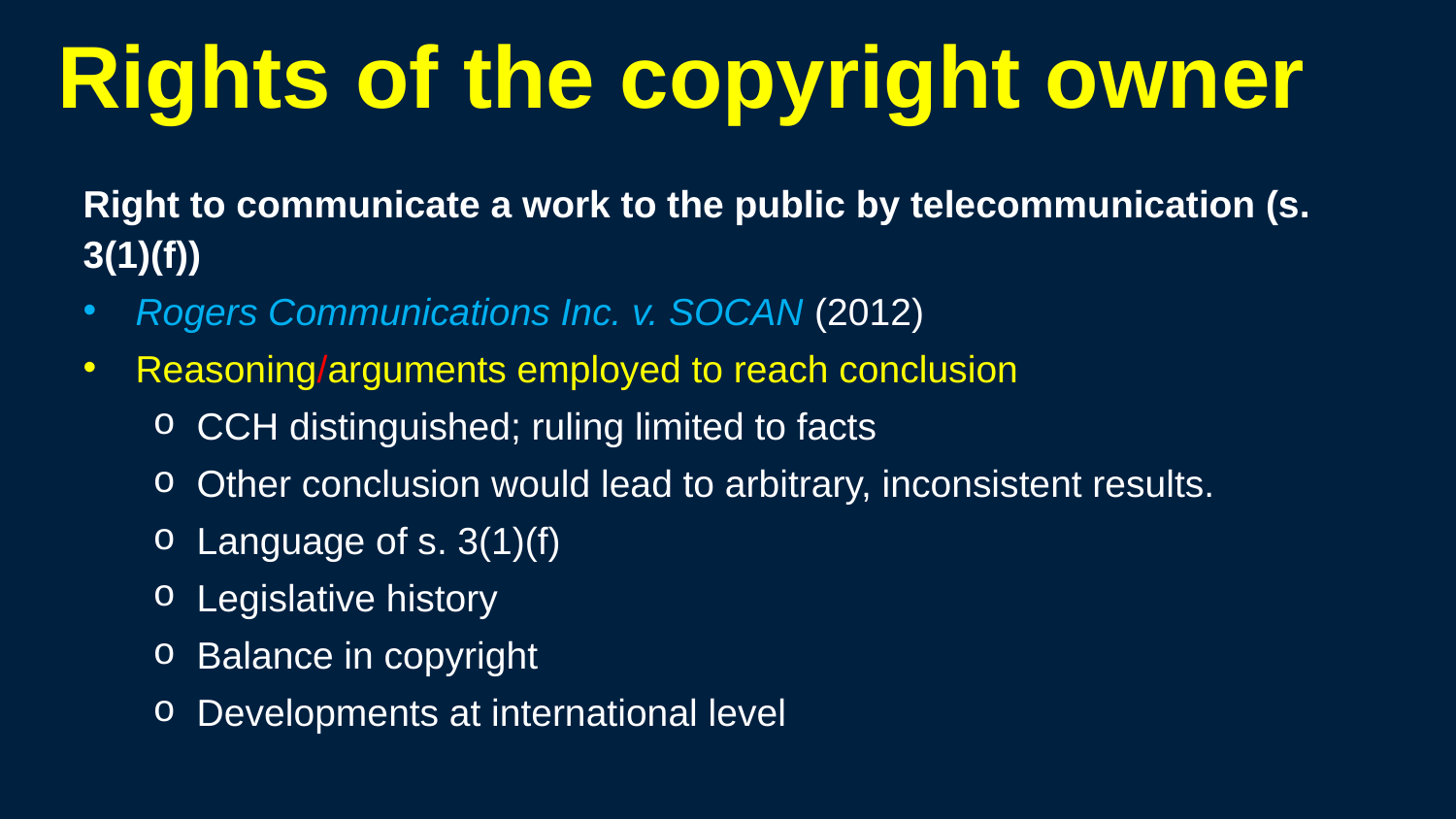

104
# Rights of the copyright owner
Right to communicate a work to the public by telecommunication (s. 3(1)(f))
Rogers Communications Inc. v. SOCAN (2012)
Reasoning/arguments employed to reach conclusion
CCH distinguished; ruling limited to facts
Other conclusion would lead to arbitrary, inconsistent results.
Language of s. 3(1)(f)
Legislative history
Balance in copyright
Developments at international level